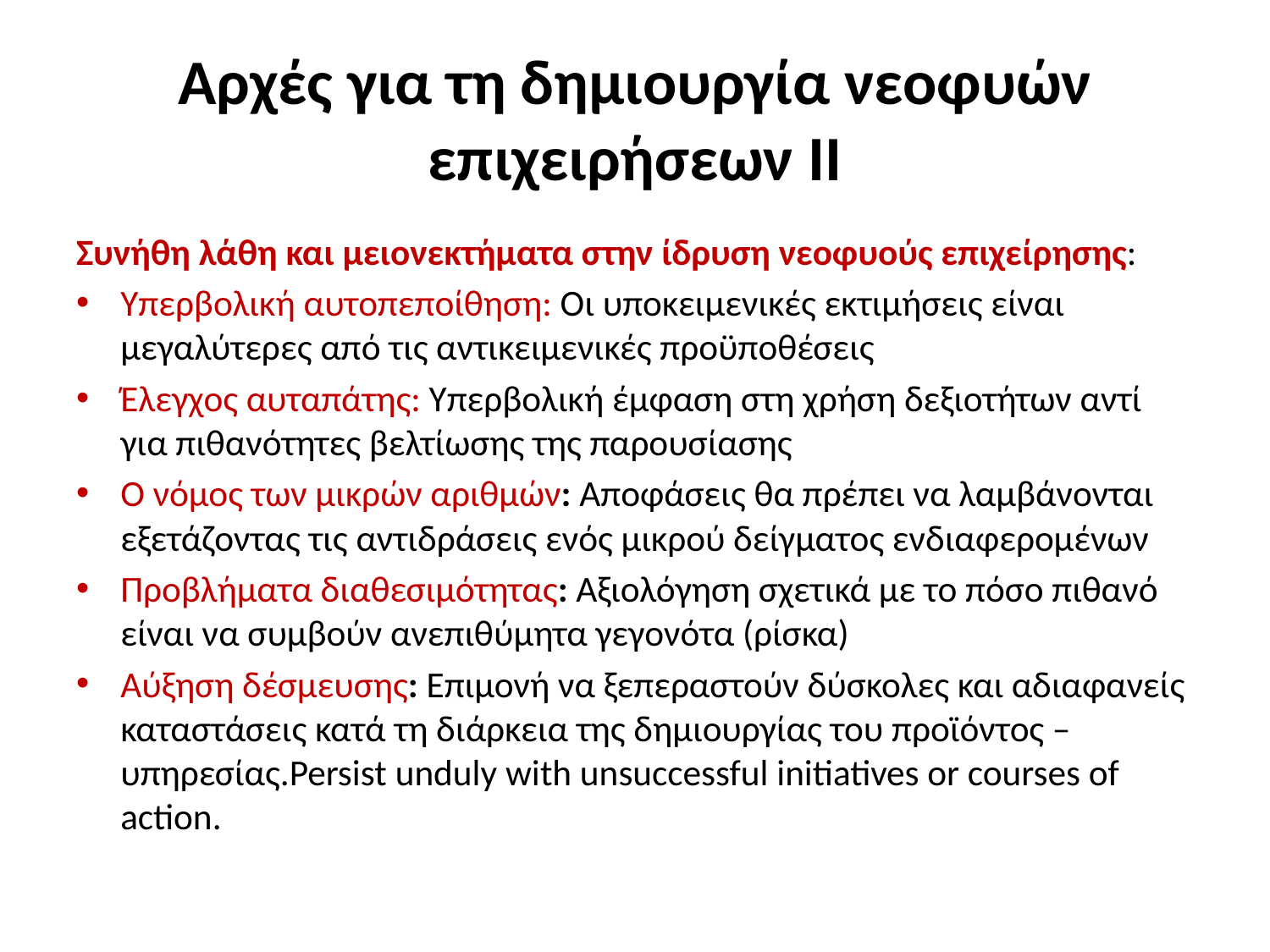

# Αρχές για τη δημιουργία νεοφυών επιχειρήσεων ΙΙ
Συνήθη λάθη και μειονεκτήματα στην ίδρυση νεοφυούς επιχείρησης:
Υπερβολική αυτοπεποίθηση: Οι υποκειμενικές εκτιμήσεις είναι μεγαλύτερες από τις αντικειμενικές προϋποθέσεις
Έλεγχος αυταπάτης: Υπερβολική έμφαση στη χρήση δεξιοτήτων αντί για πιθανότητες βελτίωσης της παρουσίασης
Ο νόμος των μικρών αριθμών: Αποφάσεις θα πρέπει να λαμβάνονται εξετάζοντας τις αντιδράσεις ενός μικρού δείγματος ενδιαφερομένων
Προβλήματα διαθεσιμότητας: Αξιολόγηση σχετικά με το πόσο πιθανό είναι να συμβούν ανεπιθύμητα γεγονότα (ρίσκα)
Αύξηση δέσμευσης: Επιμονή να ξεπεραστούν δύσκολες και αδιαφανείς καταστάσεις κατά τη διάρκεια της δημιουργίας του προϊόντος – υπηρεσίας.Persist unduly with unsuccessful initiatives or courses of action.